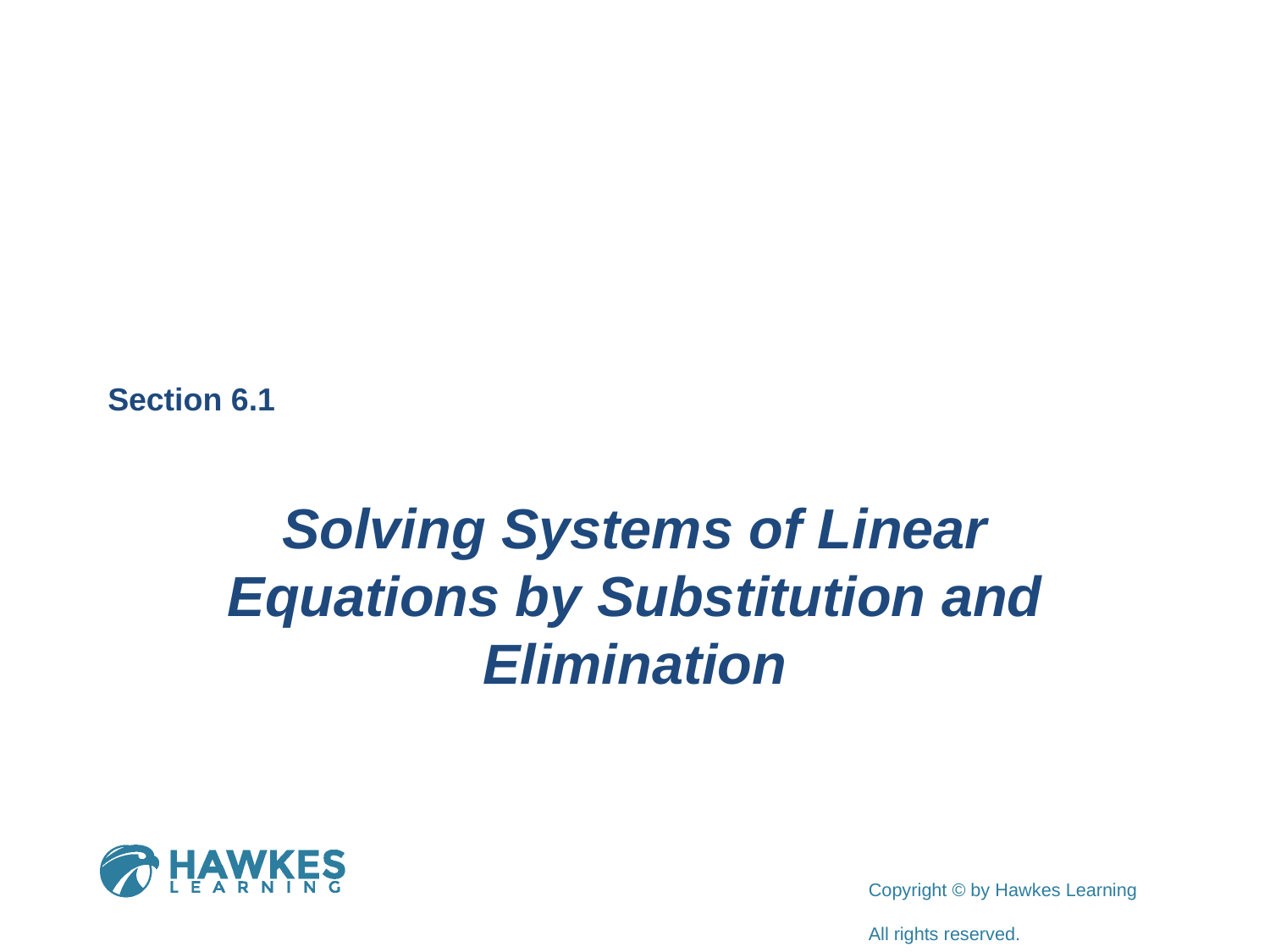

Section 6.1
Solving Systems of Linear Equations by Substitution and Elimination